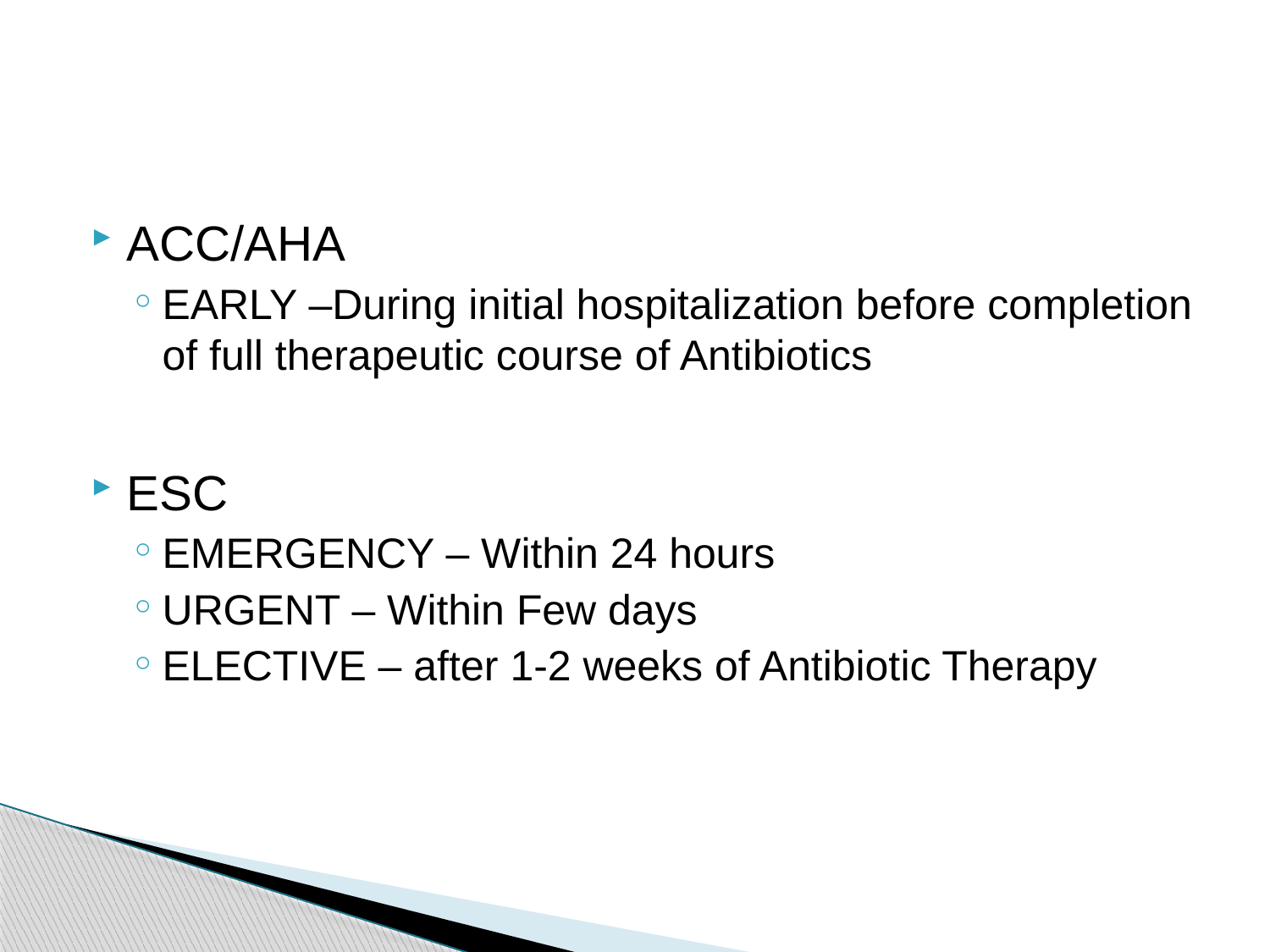

#
ACC/AHA
EARLY –During initial hospitalization before completion of full therapeutic course of Antibiotics

ESC
EMERGENCY – Within 24 hours
URGENT – Within Few days
ELECTIVE – after 1-2 weeks of Antibiotic Therapy